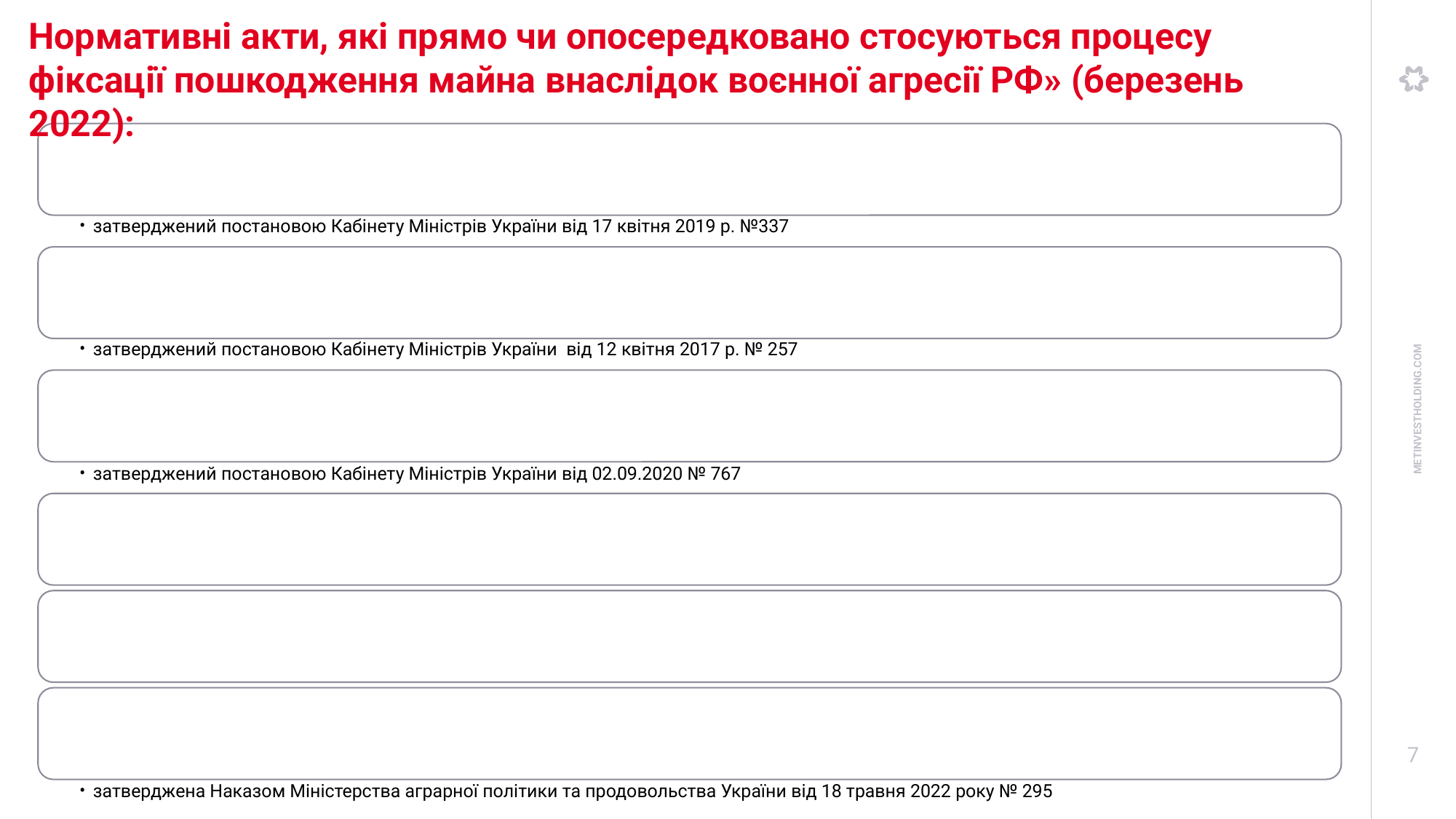

# Нормативні акти, які прямо чи опосередковано стосуються процесу фіксації пошкодження майна внаслідок воєнної агресії РФ» (березень 2022):

Порядок розслідування та обліку нещасних випадків, професійних захворювань та аварій на виробництві

затверджений постановою Кабінету Міністрів України від 17 квітня 2019 р. №337

Порядок проведення обстеження прийнятих в експлуатацію об’єктів будівництва

затверджений постановою Кабінету Міністрів України  від 12 квітня 2017 р. № 257

Порядок використання коштів, передбачених у державному бюджеті для здійснення грошової компенсації постраждалим, житлові будинки (квартири) яких зруйновано внаслідок надзвичайної ситуації воєнного характеру, спричиненої збройною агресією Російської Федерації

затверджений постановою Кабінету Міністрів України від 02.09.2020 № 767

ДСТУ Б В.2.6-210:2016 Оцінка технічного стану сталевих будівельних конструкцій, що експлуатуються

ДСТУ-Н Б В.1.2-18:2016 Настанова щодо обстеження будівель і споруд для визначення та оцінки їх технічного стану

Методика визначення шкоди та збитків, завданих земельному фонду України внаслідок збройної агресії Російської Федерації

затверджена Наказом Міністерства аграрної політики та продовольства України від 18 травня 2022 року № 295